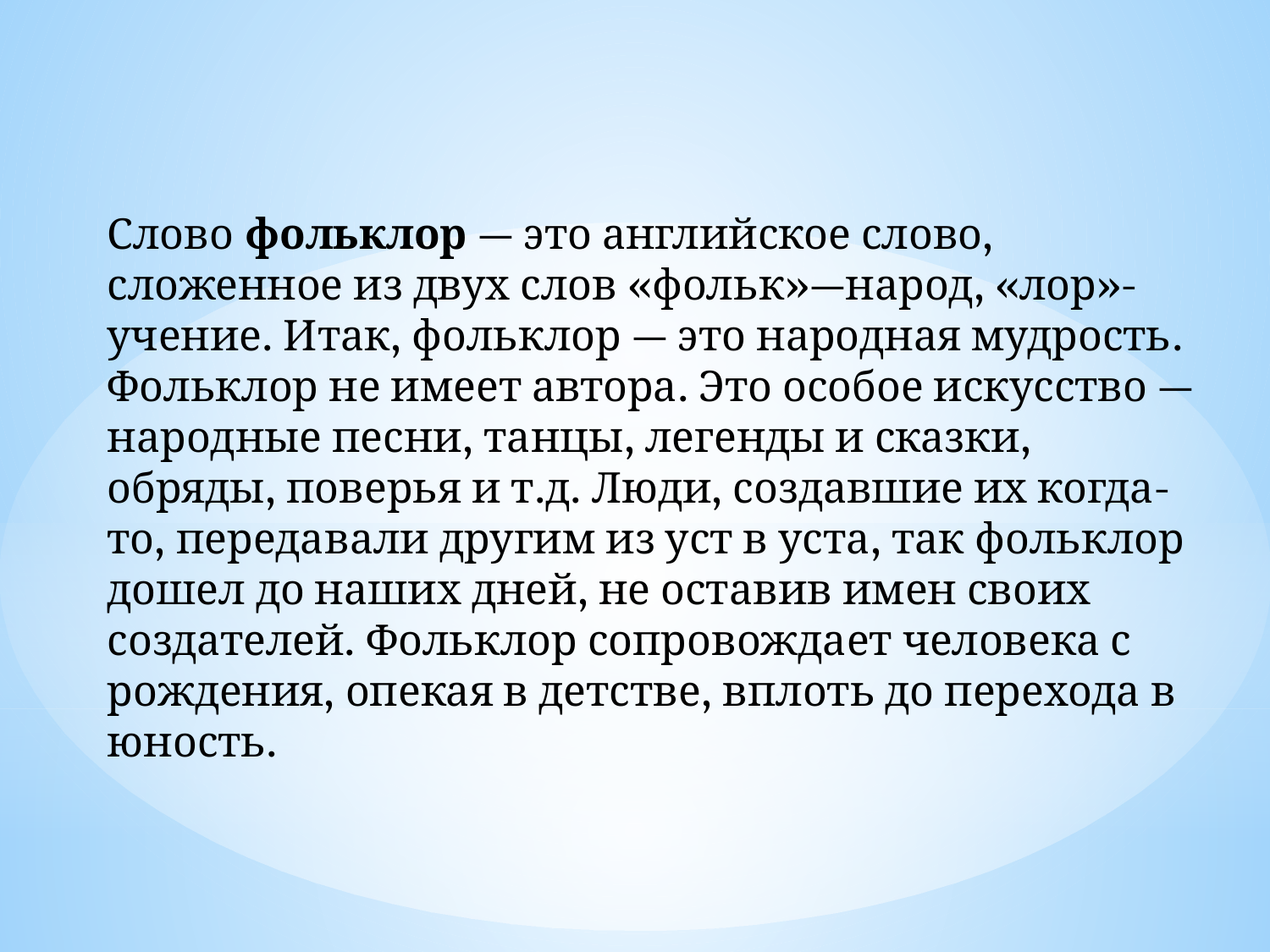

Слово фольклор — это английское слово, сложенное из двух слов «фольк»—народ, «лор»- учение. Итак, фольклор — это народная мудрость. Фольклор не имеет автора. Это особое искусство — народные песни, танцы, легенды и сказки, обряды, поверья и т.д. Люди, создавшие их когда-то, передавали другим из уст в уста, так фольклор дошел до наших дней, не оставив имен своих создателей. Фольклор сопровождает человека с рождения, опекая в детстве, вплоть до перехода в юность.